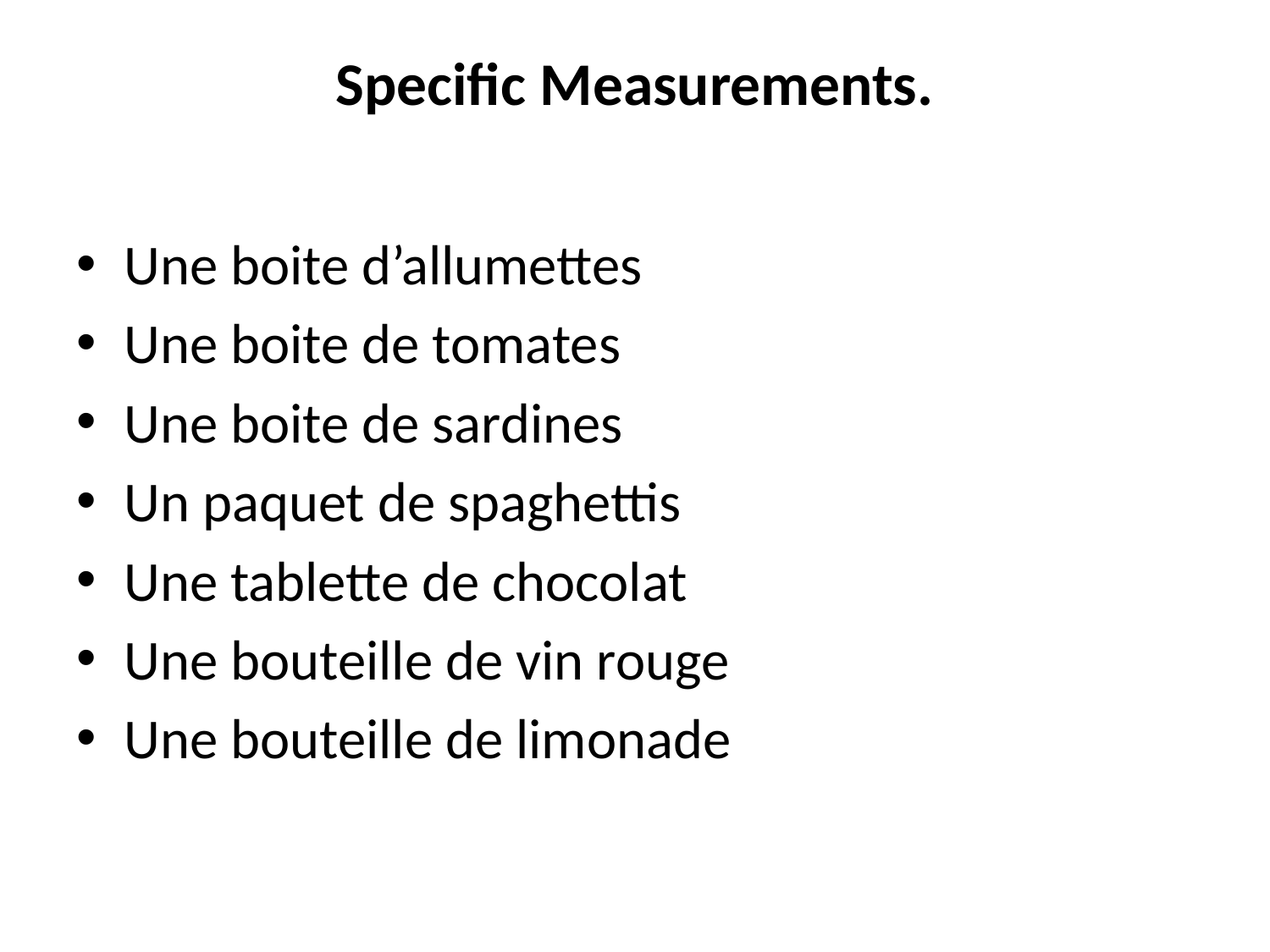

# Specific Measurements.
Une boite d’allumettes
Une boite de tomates
Une boite de sardines
Un paquet de spaghettis
Une tablette de chocolat
Une bouteille de vin rouge
Une bouteille de limonade